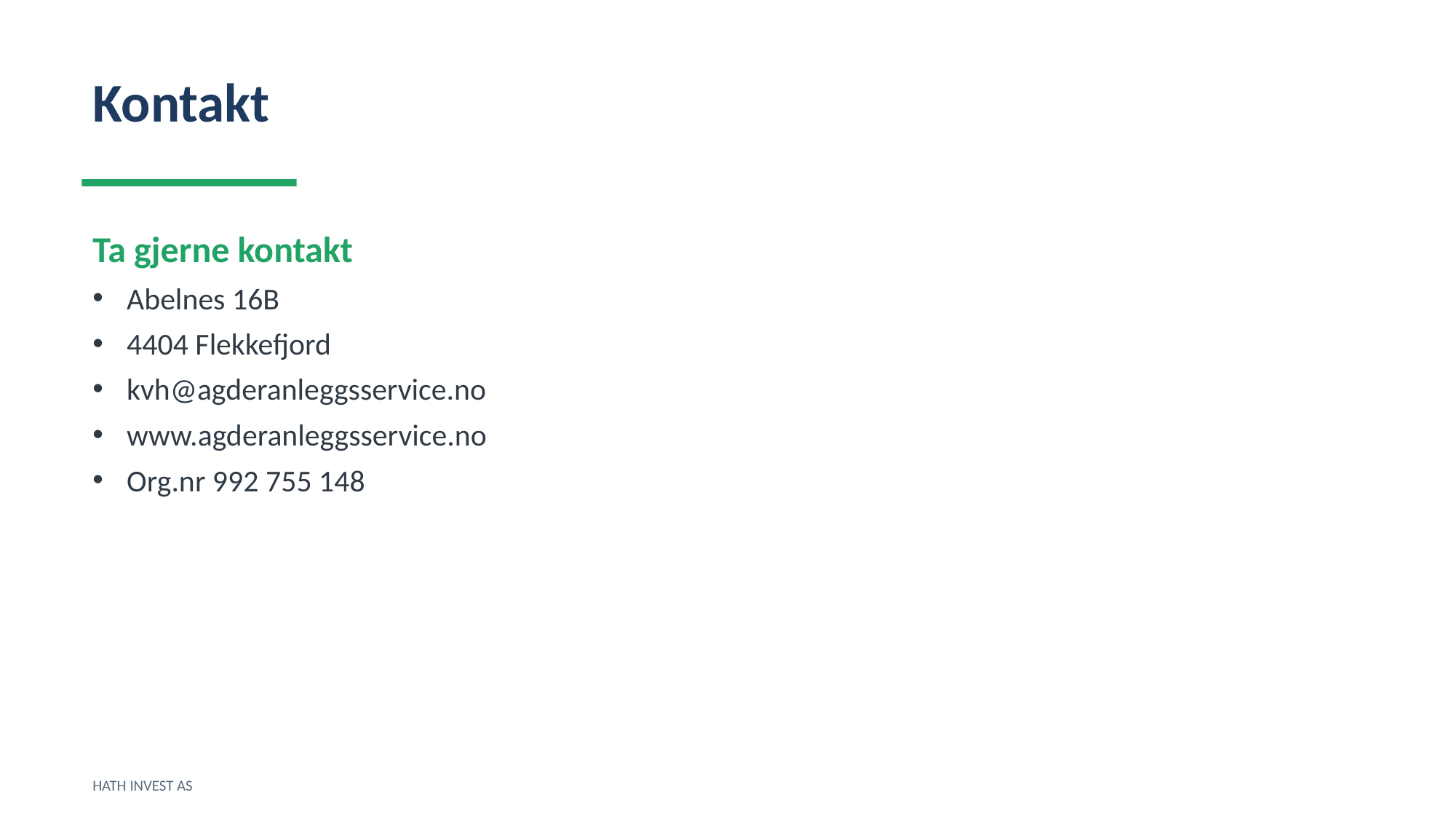

Kontakt

Ta gjerne kontakt
Abelnes 16B
4404 Flekkefjord
kvh@agderanleggsservice.no
www.agderanleggsservice.no
Org.nr 992 755 148
HATH INVEST AS